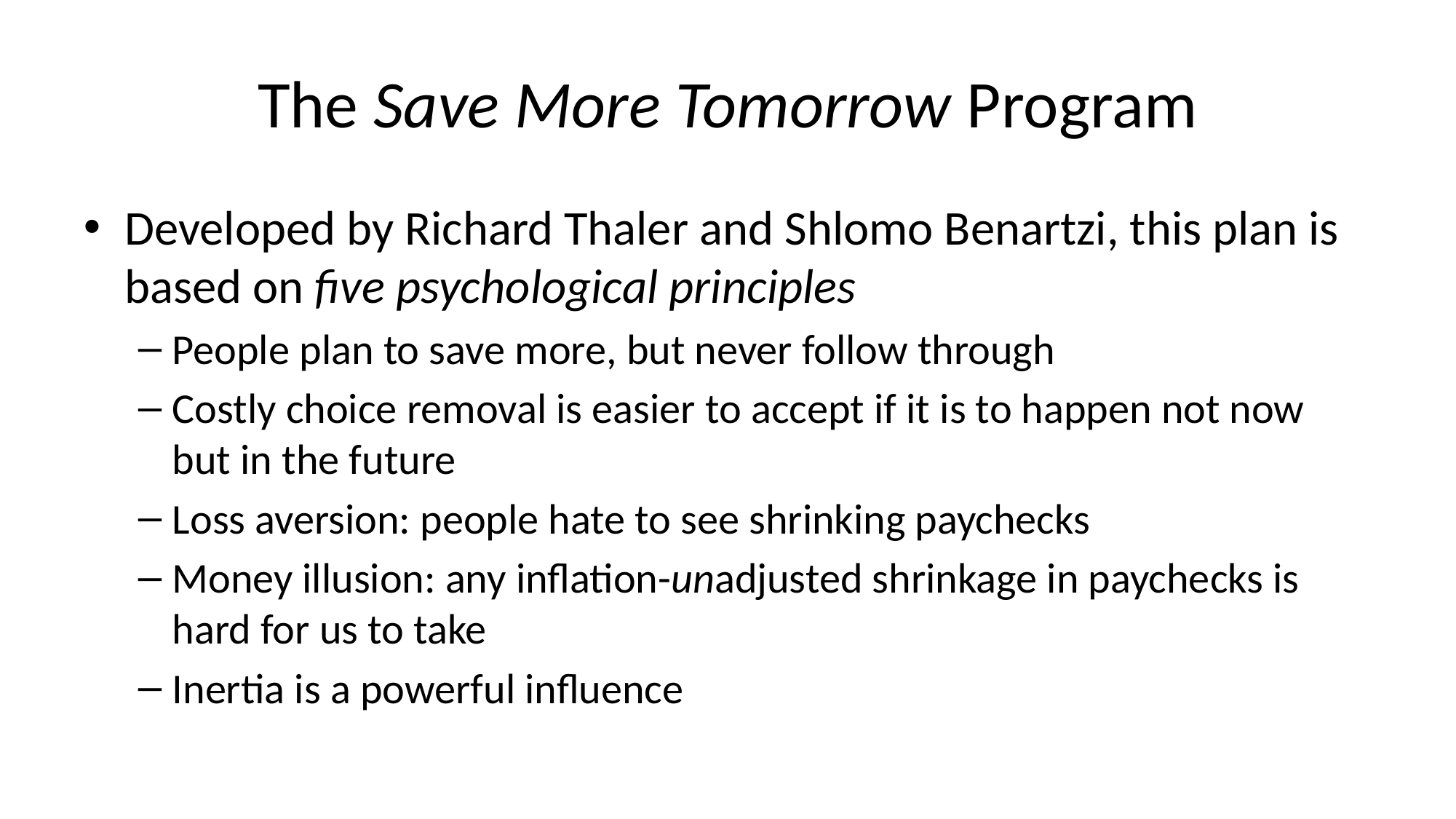

# The Save More Tomorrow Program
Developed by Richard Thaler and Shlomo Benartzi, this plan is based on five psychological principles
People plan to save more, but never follow through
Costly choice removal is easier to accept if it is to happen not now but in the future
Loss aversion: people hate to see shrinking paychecks
Money illusion: any inflation-unadjusted shrinkage in paychecks is hard for us to take
Inertia is a powerful influence